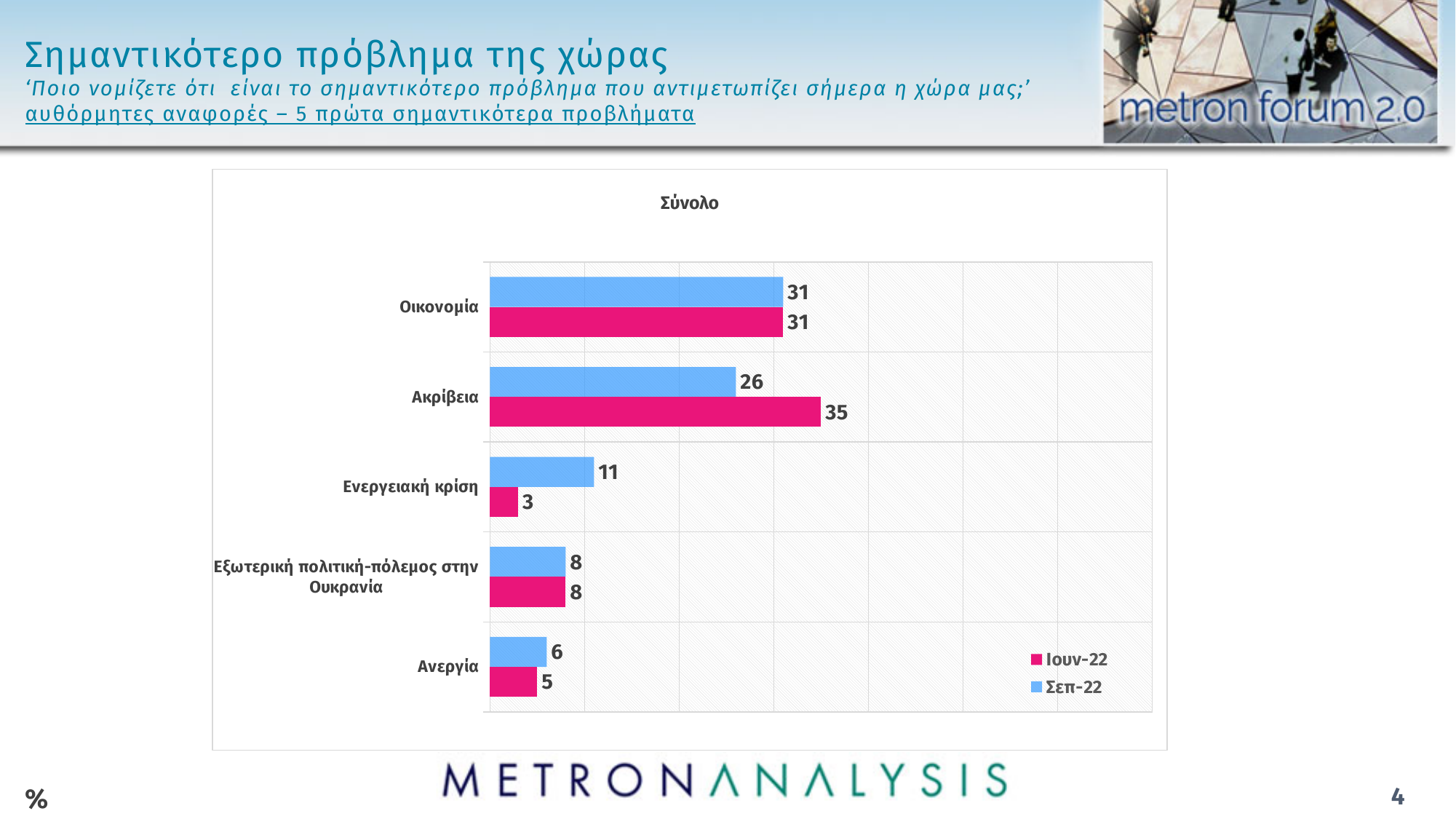

# Σημαντικότερο πρόβλημα της χώρας ‘Ποιο νομίζετε ότι  είναι το σημαντικότερο πρόβλημα που αντιμετωπίζει σήμερα η χώρα μας;’ αυθόρμητες αναφορές – 5 πρώτα σημαντικότερα προβλήματα

### Chart: Σύνολο

| Category | Σεπ-22 | Ιουν-22 |
|---|---|---|
| Οικονομία | 31.0 | 31.0 |
| Ακρίβεια | 26.0 | 35.0 |
| Ενεργειακή κρίση | 11.0 | 3.0 |
| Εξωτερική πολιτική-πόλεμος στην Ουκρανία | 8.0 | 8.0 |
| Ανεργία | 6.0 | 5.0 |
%
4